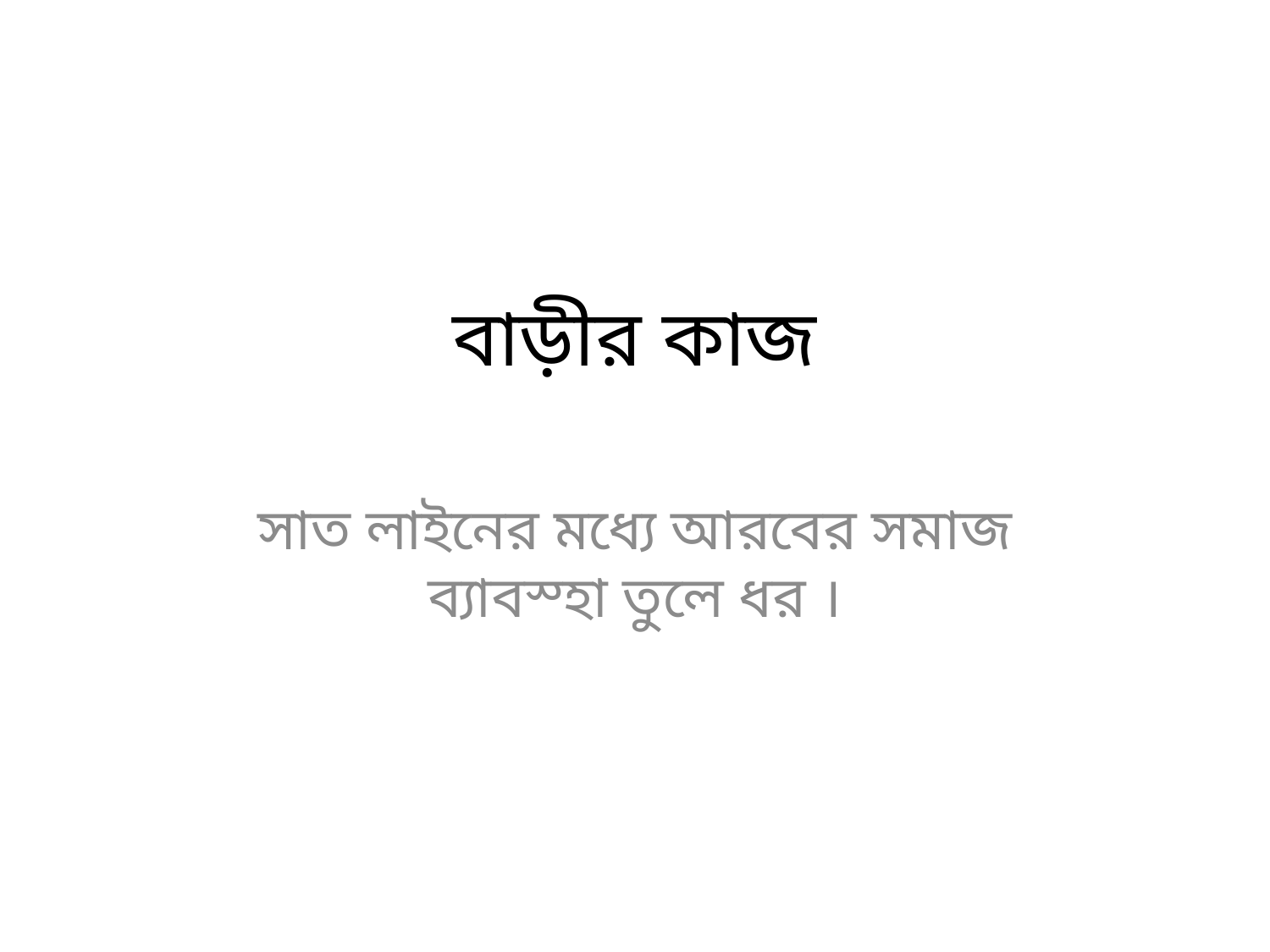

# বাড়ীর কাজ
সাত লাইনের মধ্যে আরবের সমাজ ব্যাবস্হা তুলে ধর ।